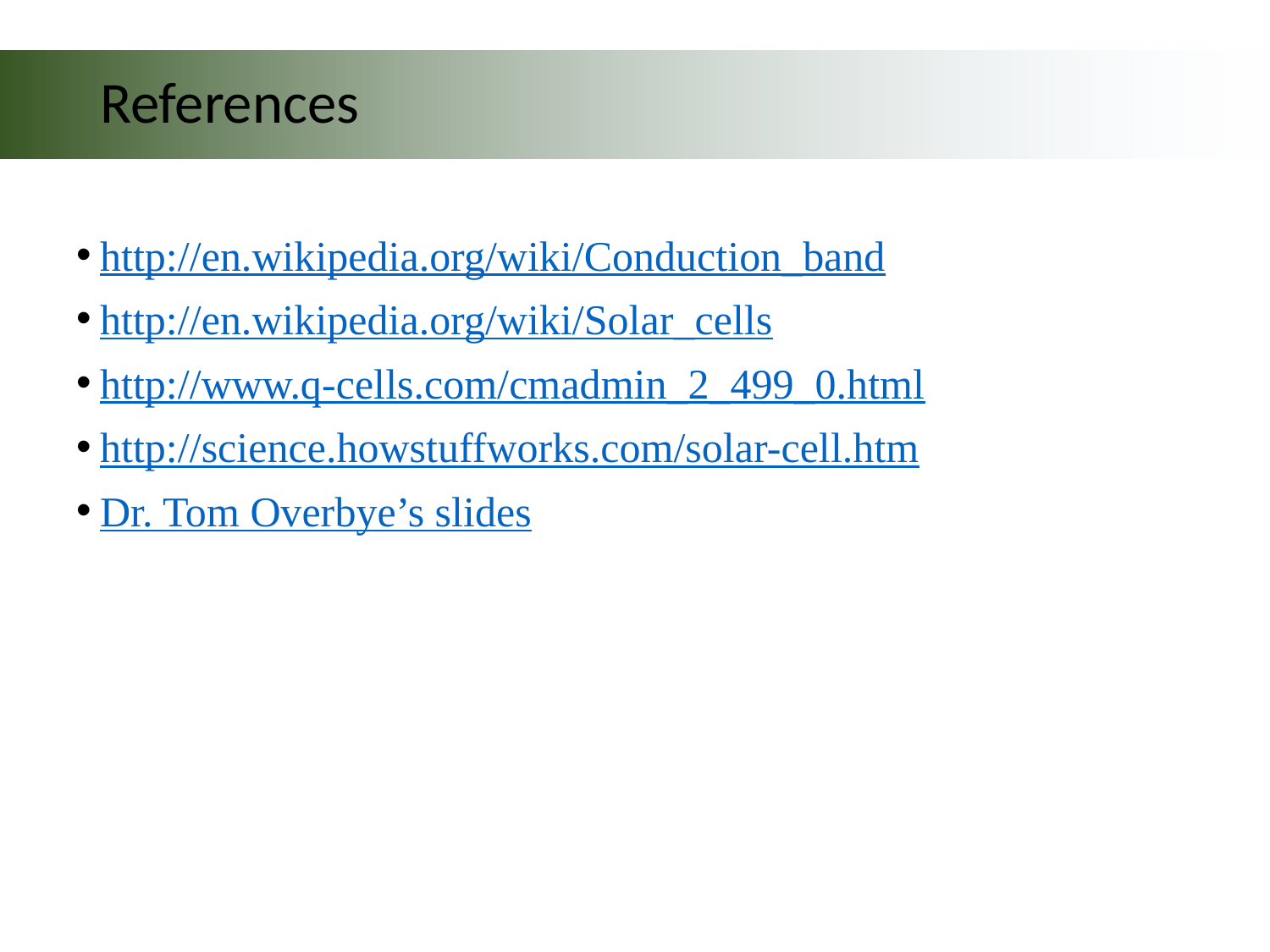

# References
http://en.wikipedia.org/wiki/Conduction_band
http://en.wikipedia.org/wiki/Solar_cells
http://www.q-cells.com/cmadmin_2_499_0.html
http://science.howstuffworks.com/solar-cell.htm
Dr. Tom Overbye’s slides